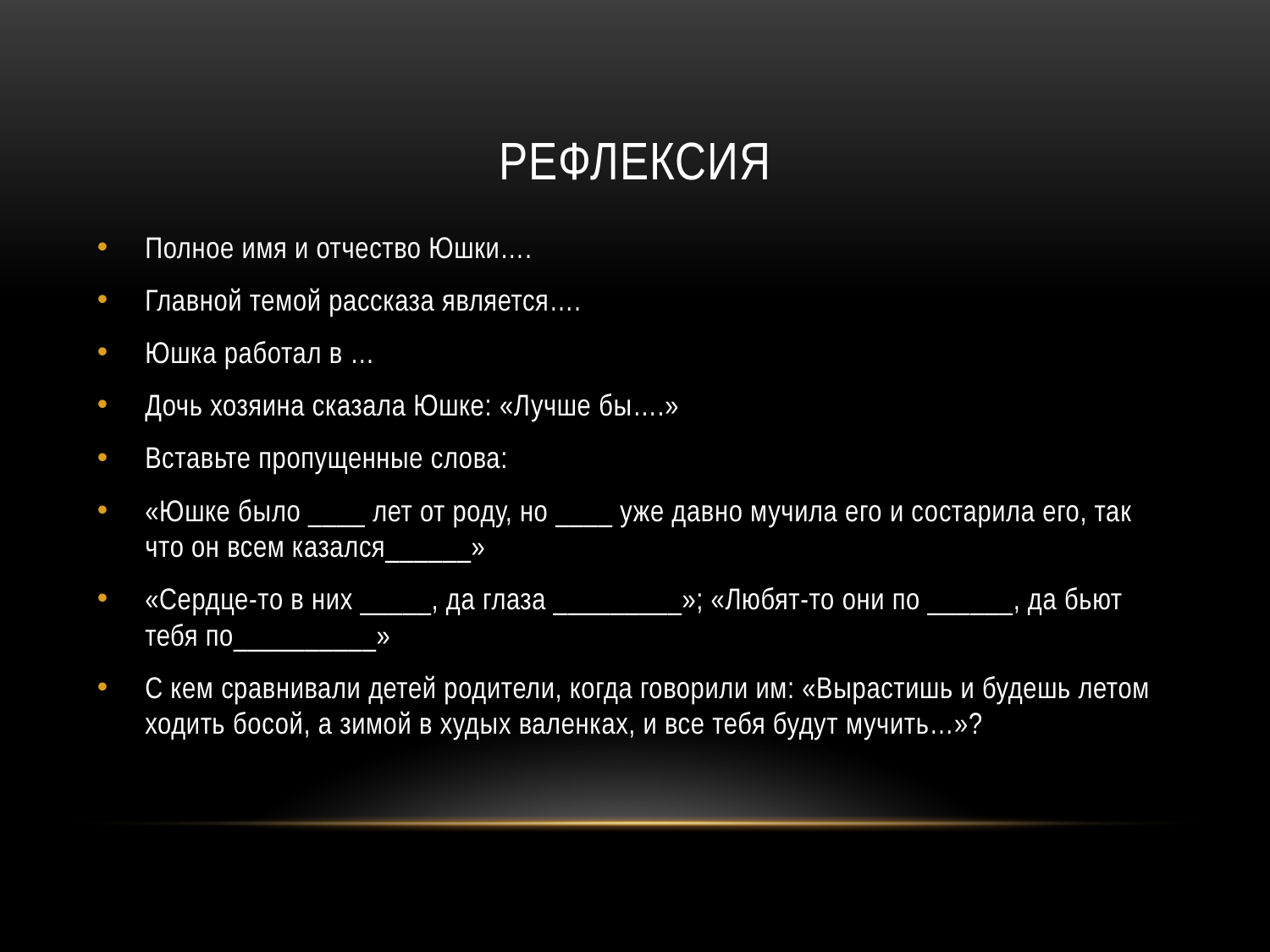

# рефлексия
Полное имя и отчество Юшки….
Главной темой рассказа является….
Юшка работал в …
Дочь хозяина сказала Юшке: «Лучше бы….»
Вставьте пропущенные слова:
«Юшке было ____ лет от роду, но ____ уже давно мучила его и состарила его, так что он всем казался______»
«Сердце-то в них _____, да глаза _________»; «Любят-то они по ______, да бьют тебя по__________»
С кем сравнивали детей родители, когда говорили им: «Вырастишь и будешь летом ходить босой, а зимой в худых валенках, и все тебя будут мучить…»?